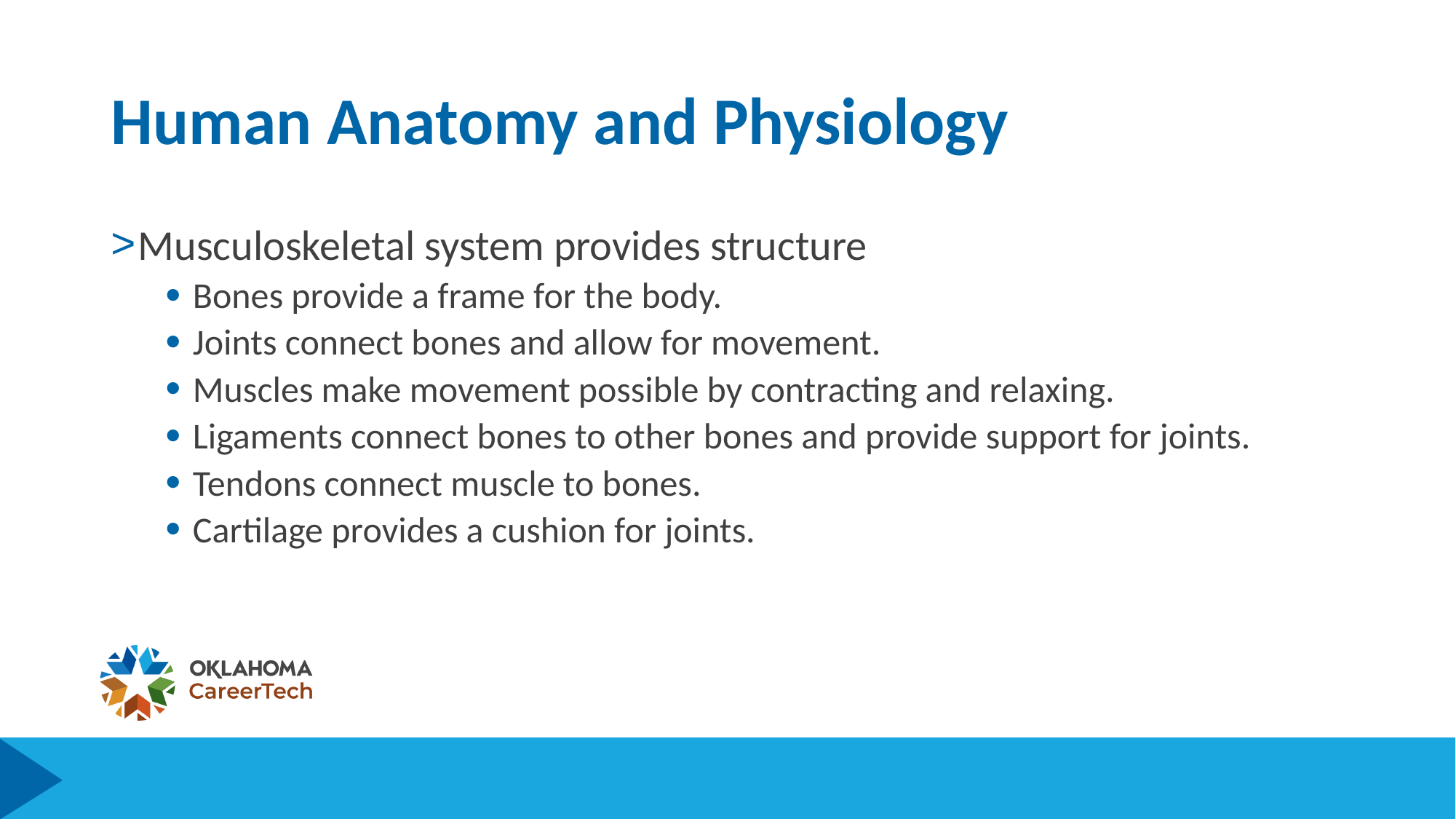

# Human Anatomy and Physiology
Musculoskeletal system provides structure
Bones provide a frame for the body.
Joints connect bones and allow for movement.
Muscles make movement possible by contracting and relaxing.
Ligaments connect bones to other bones and provide support for joints.
Tendons connect muscle to bones.
Cartilage provides a cushion for joints.